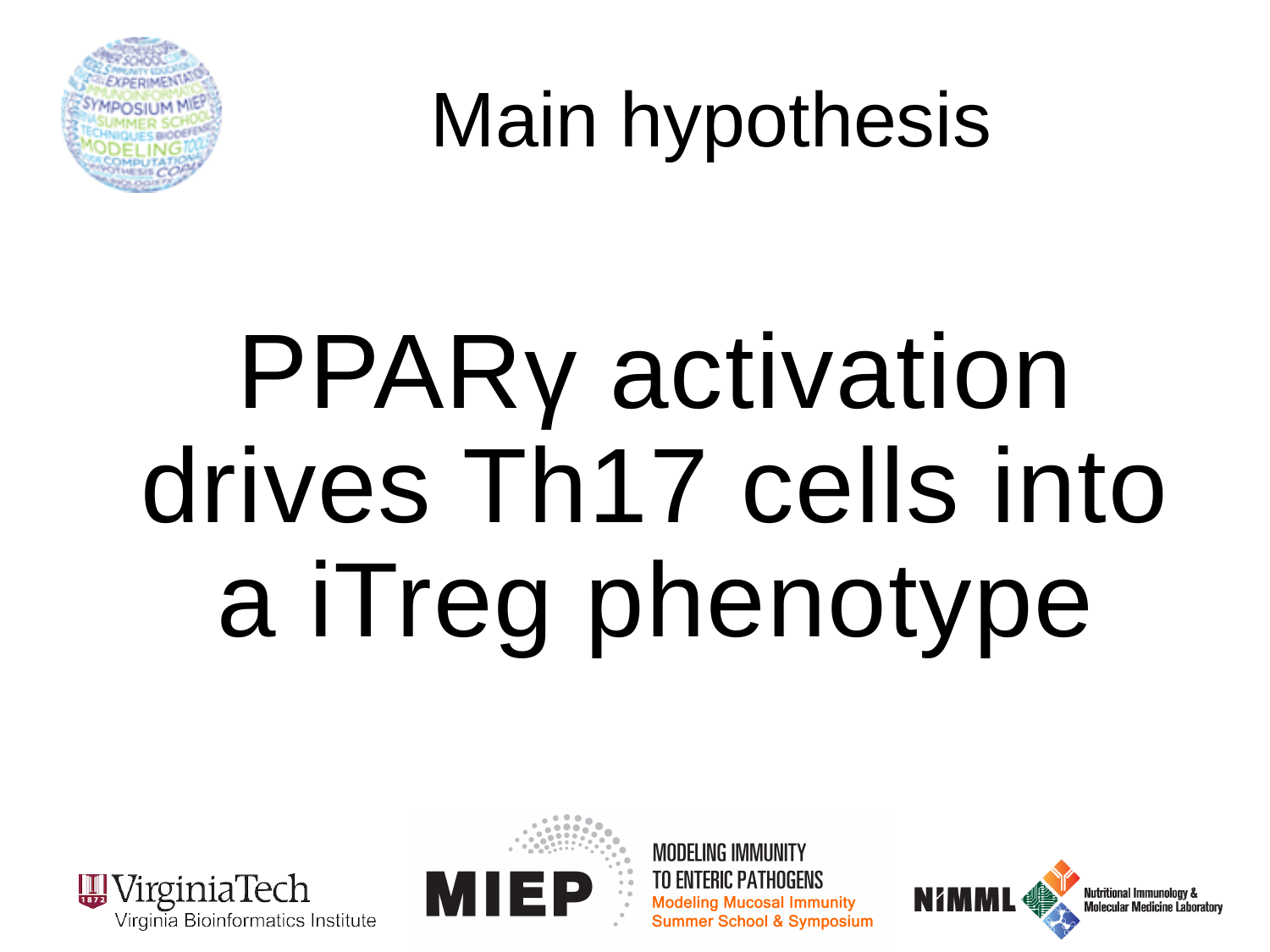

# Main hypothesis
PPARγ activation drives Th17 cells into a iTreg phenotype